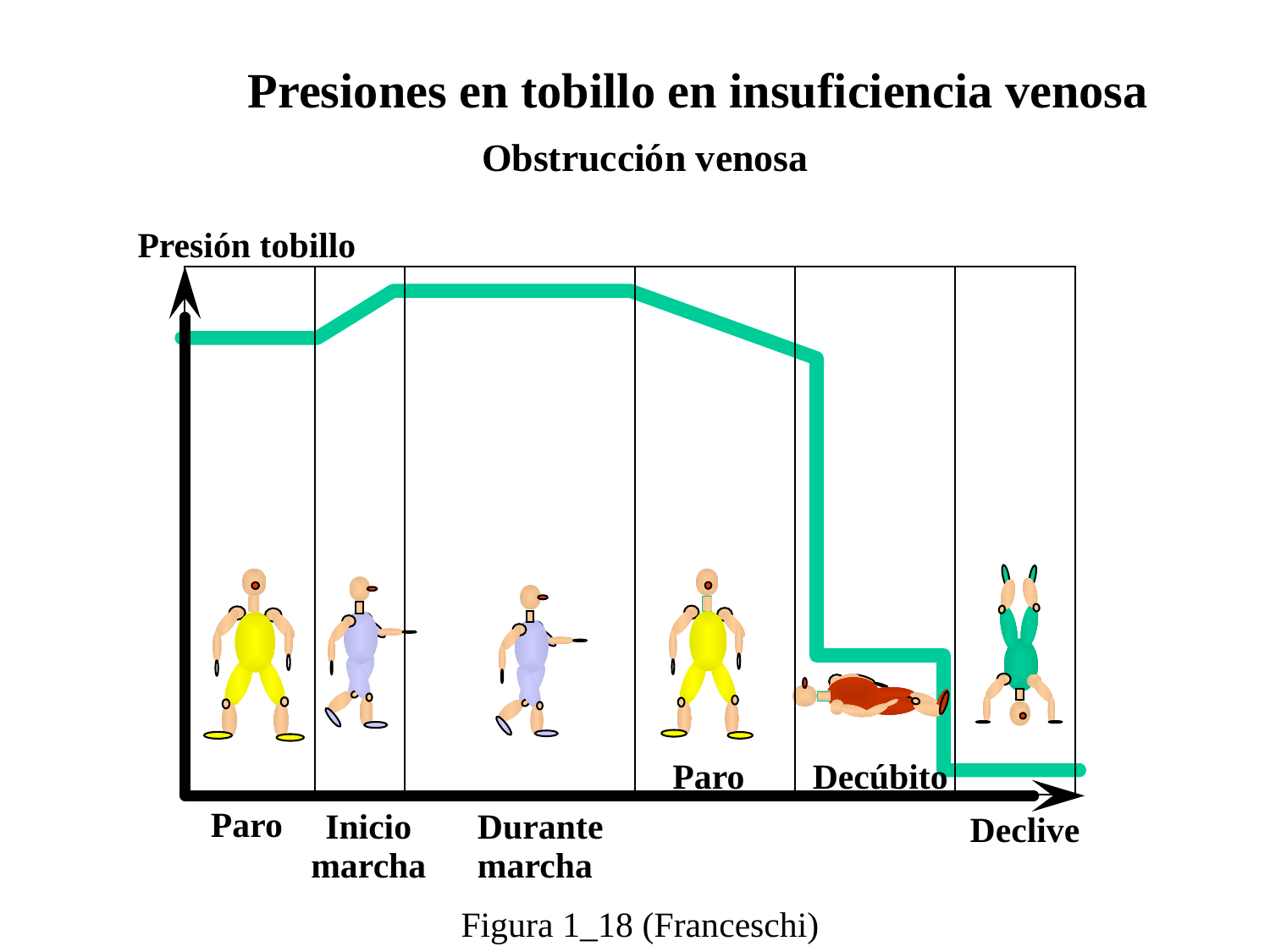

Presiones en tobillo en insuficiencia venosa
Obstrucción venosa
Presión tobillo

Paro
Decúbito

Paro
Declive

Inicio
marcha
Durante
marcha
Figura 1_18 (Franceschi)